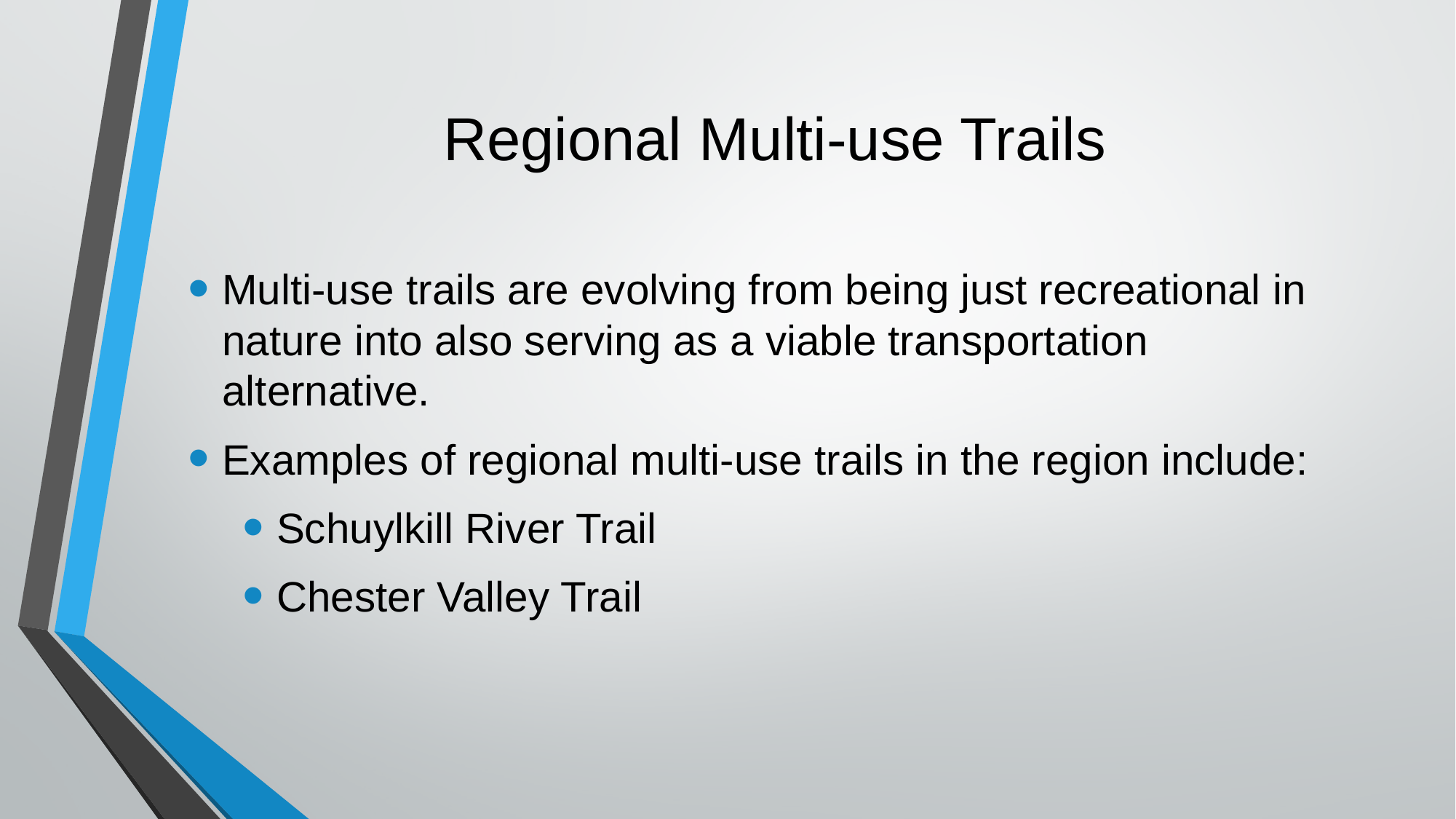

# Regional Multi-use Trails
Multi-use trails are evolving from being just recreational in nature into also serving as a viable transportation alternative.
Examples of regional multi-use trails in the region include:
Schuylkill River Trail
Chester Valley Trail